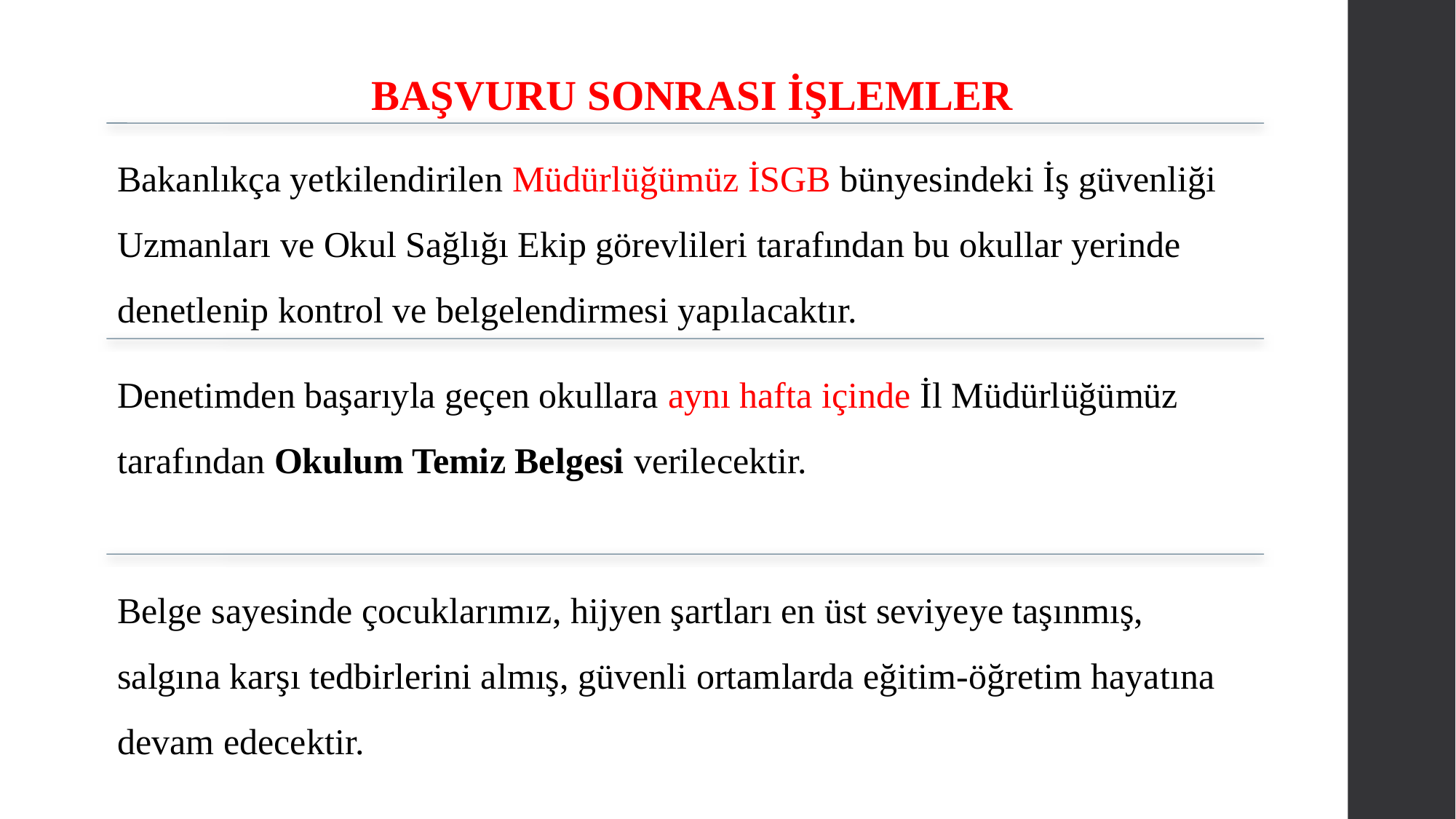

BAŞVURU SONRASI İŞLEMLER

Bakanlıkça yetkilendirilen Müdürlüğümüz İSGB bünyesindeki İş güvenliği Uzmanları ve Okul Sağlığı Ekip görevlileri tarafından bu okullar yerinde denetlenip kontrol ve belgelendirmesi yapılacaktır.
Denetimden başarıyla geçen okullara aynı hafta içinde İl Müdürlüğümüz tarafından Okulum Temiz Belgesi verilecektir.
Belge sayesinde çocuklarımız, hijyen şartları en üst seviyeye taşınmış, salgına karşı tedbirlerini almış, güvenli ortamlarda eğitim-öğretim hayatına devam edecektir.